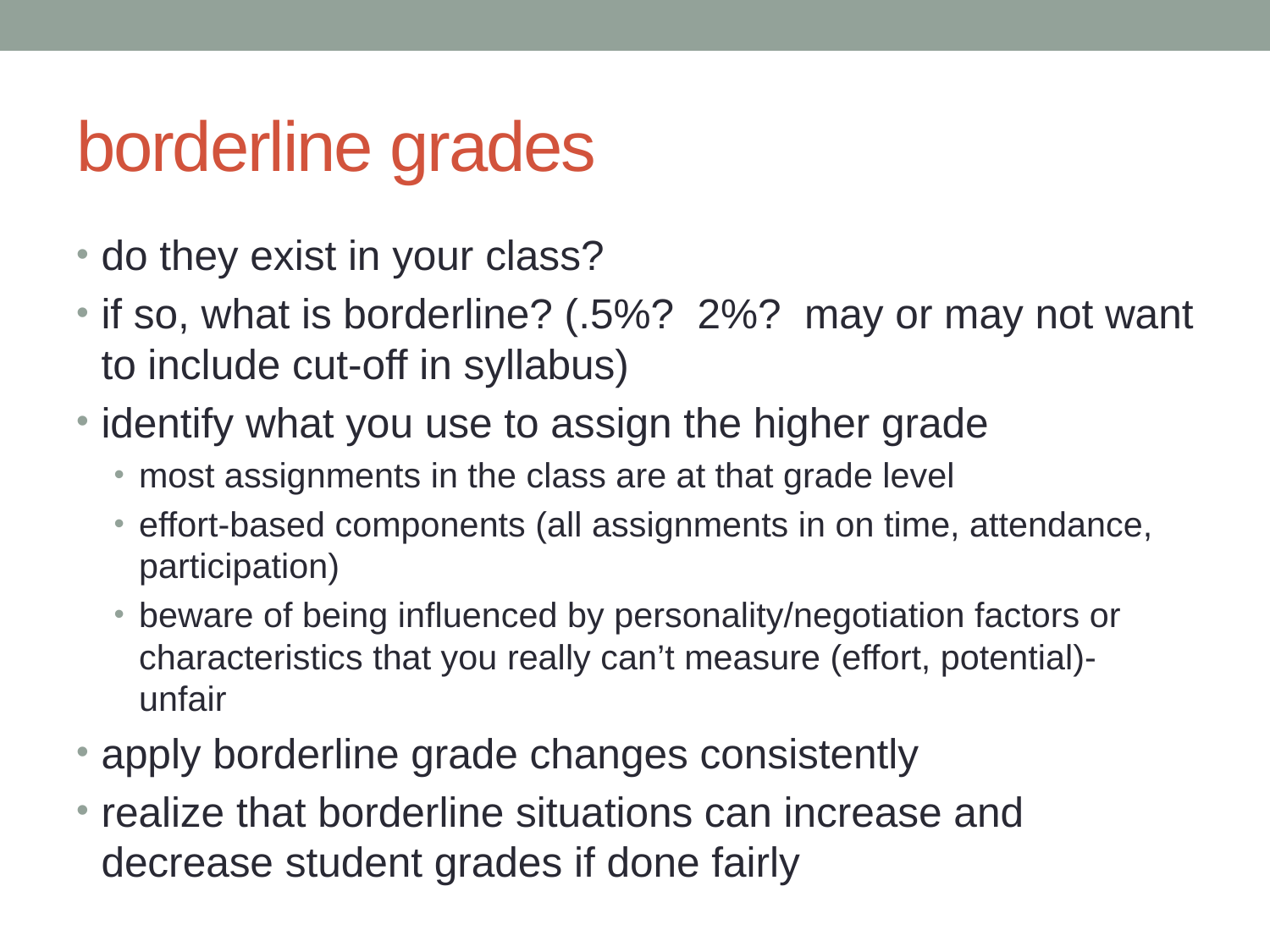

# borderline grades
do they exist in your class?
if so, what is borderline? (.5%?  2%?  may or may not want to include cut-off in syllabus)
identify what you use to assign the higher grade
most assignments in the class are at that grade level
effort-based components (all assignments in on time, attendance, participation)
beware of being influenced by personality/negotiation factors or characteristics that you really can’t measure (effort, potential)- unfair
apply borderline grade changes consistently
realize that borderline situations can increase and decrease student grades if done fairly